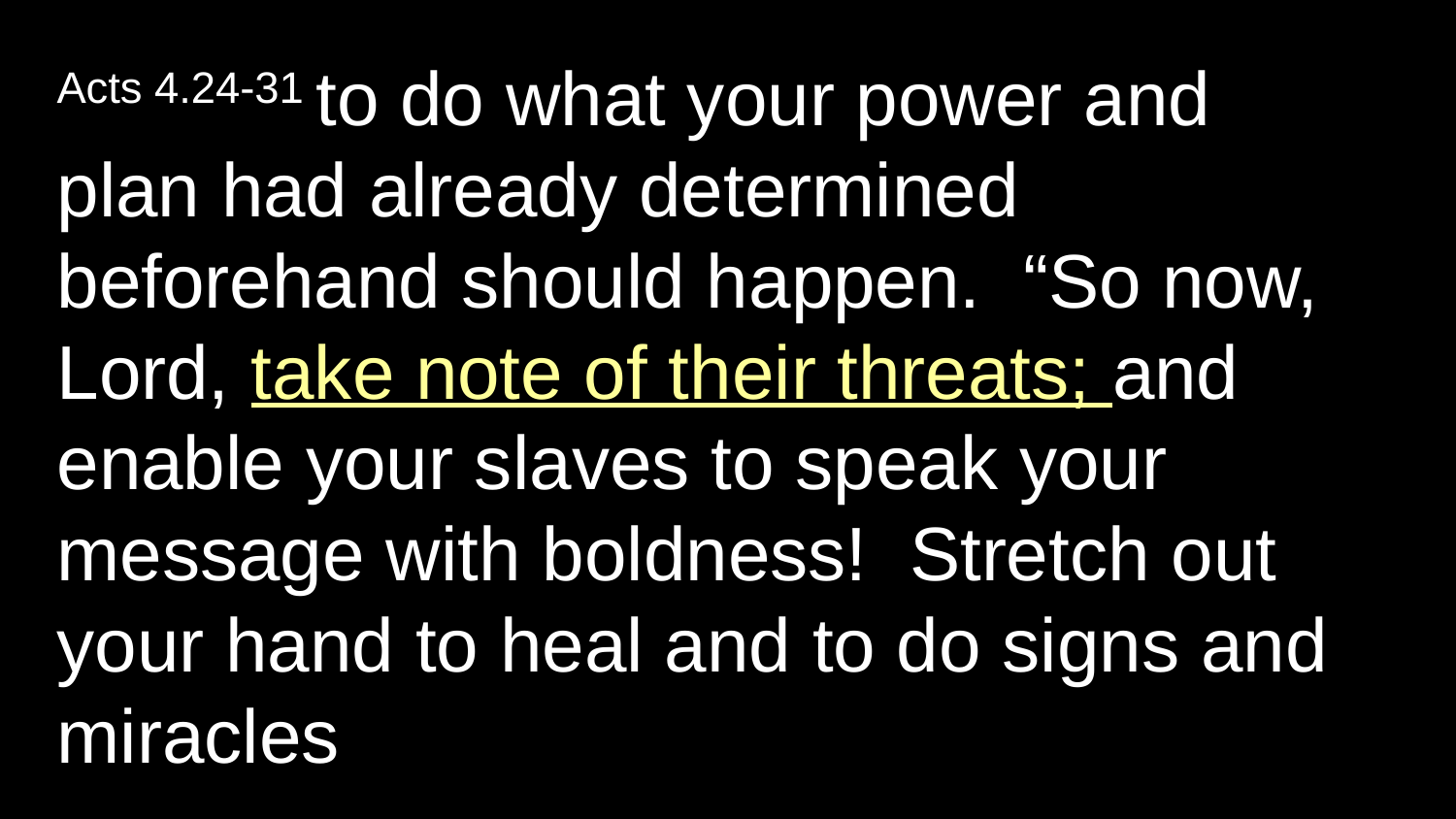

Acts 4.24-31 to do what your power and plan had already determined beforehand should happen.  “So now, Lord, take note of their threats; and enable your slaves to speak your message with boldness!  Stretch out your hand to heal and to do signs and miracles